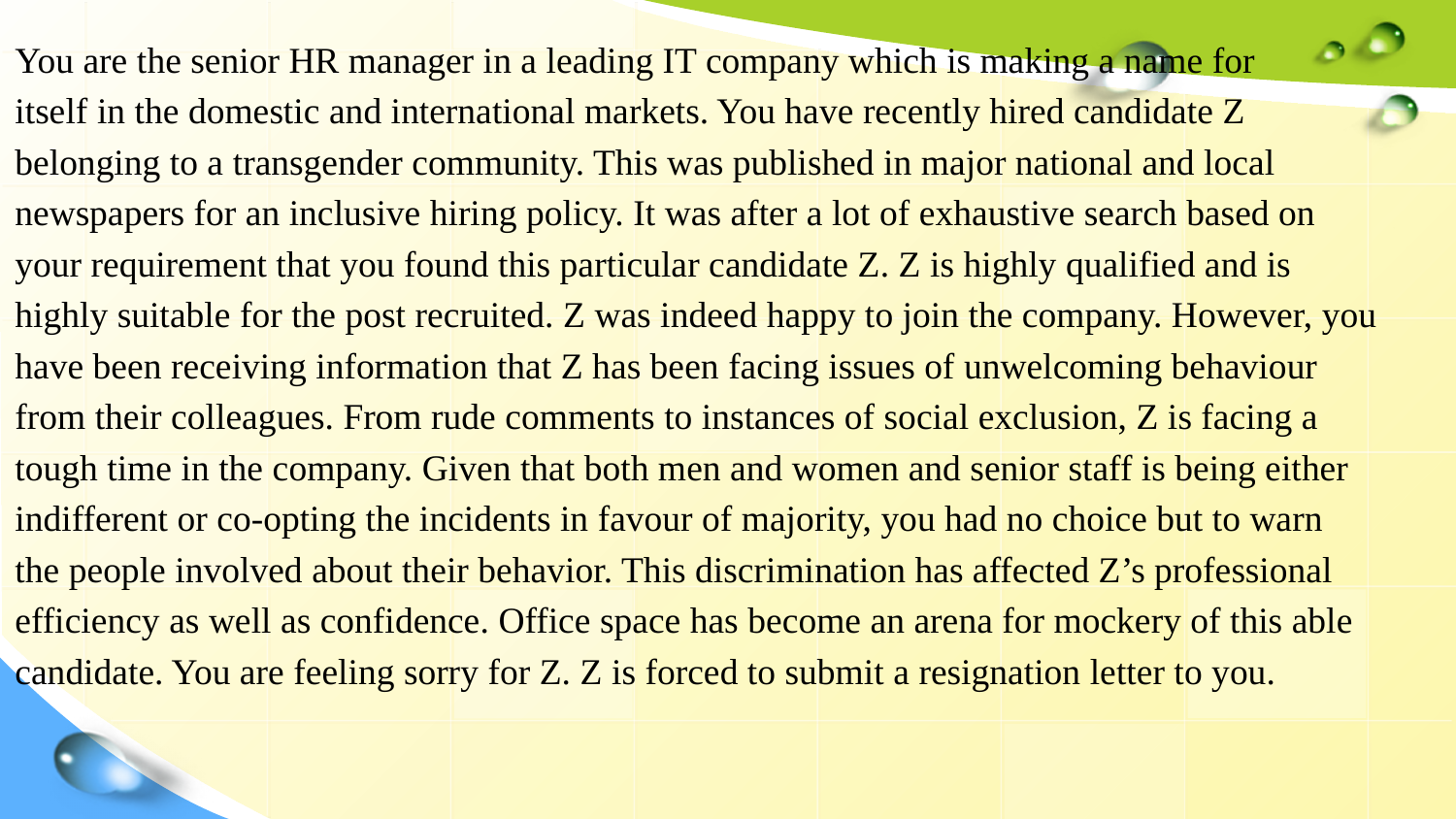

You are the senior HR manager in a leading IT company which is making a name for
itself in the domestic and international markets. You have recently hired candidate Z
belonging to a transgender community. This was published in major national and local
newspapers for an inclusive hiring policy. It was after a lot of exhaustive search based on
your requirement that you found this particular candidate Z. Z is highly qualified and is
highly suitable for the post recruited. Z was indeed happy to join the company. However, you
have been receiving information that Z has been facing issues of unwelcoming behaviour
from their colleagues. From rude comments to instances of social exclusion, Z is facing a
tough time in the company. Given that both men and women and senior staff is being either
indifferent or co-opting the incidents in favour of majority, you had no choice but to warn
the people involved about their behavior. This discrimination has affected Z’s professional
efficiency as well as confidence. Office space has become an arena for mockery of this able
candidate. You are feeling sorry for Z. Z is forced to submit a resignation letter to you.